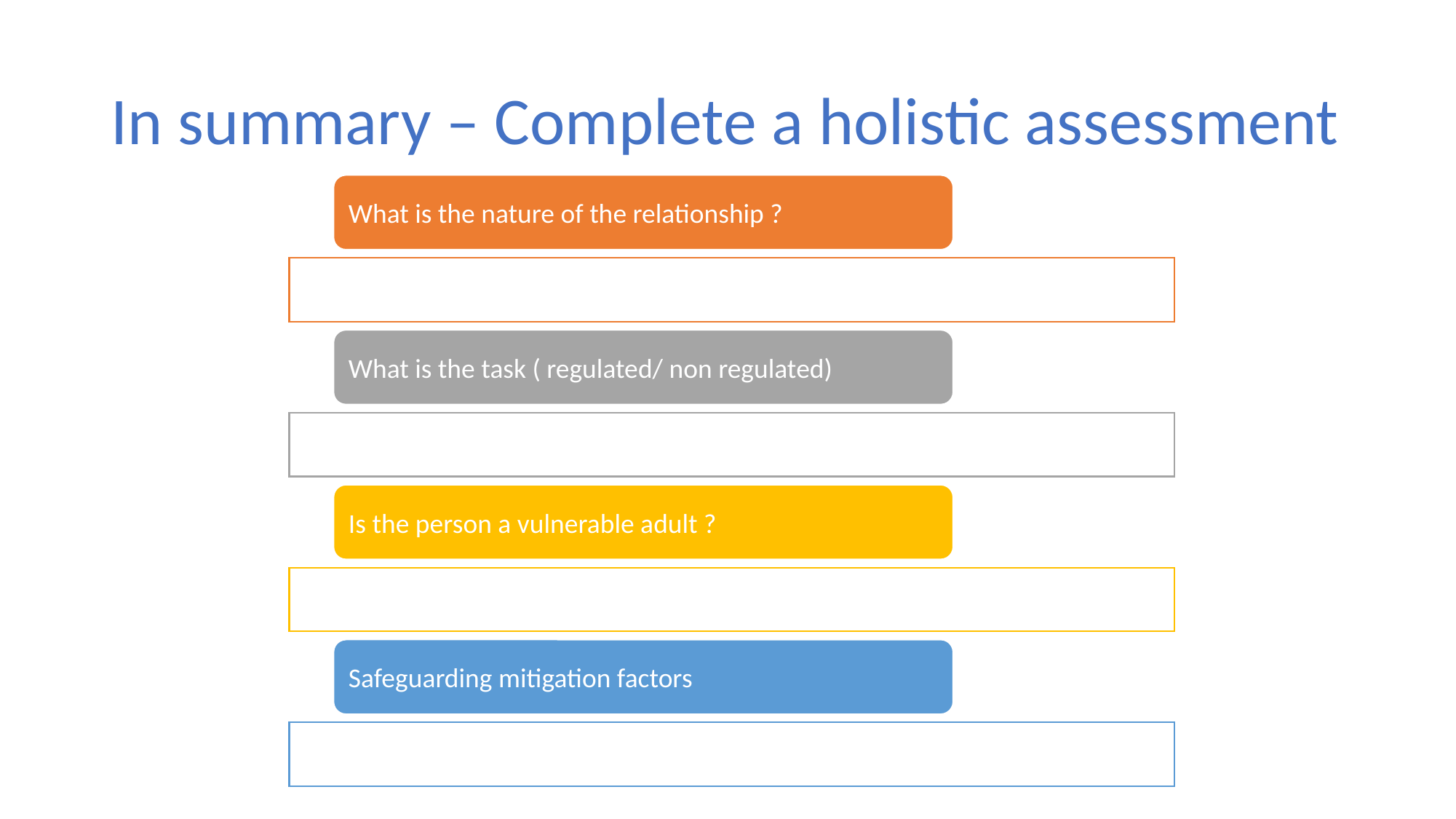

# In summary – Complete a holistic assessment
What is the nature of the relationship ?
What is the task ( regulated/ non regulated)
Is the person a vulnerable adult ?
Safeguarding mitigation factors